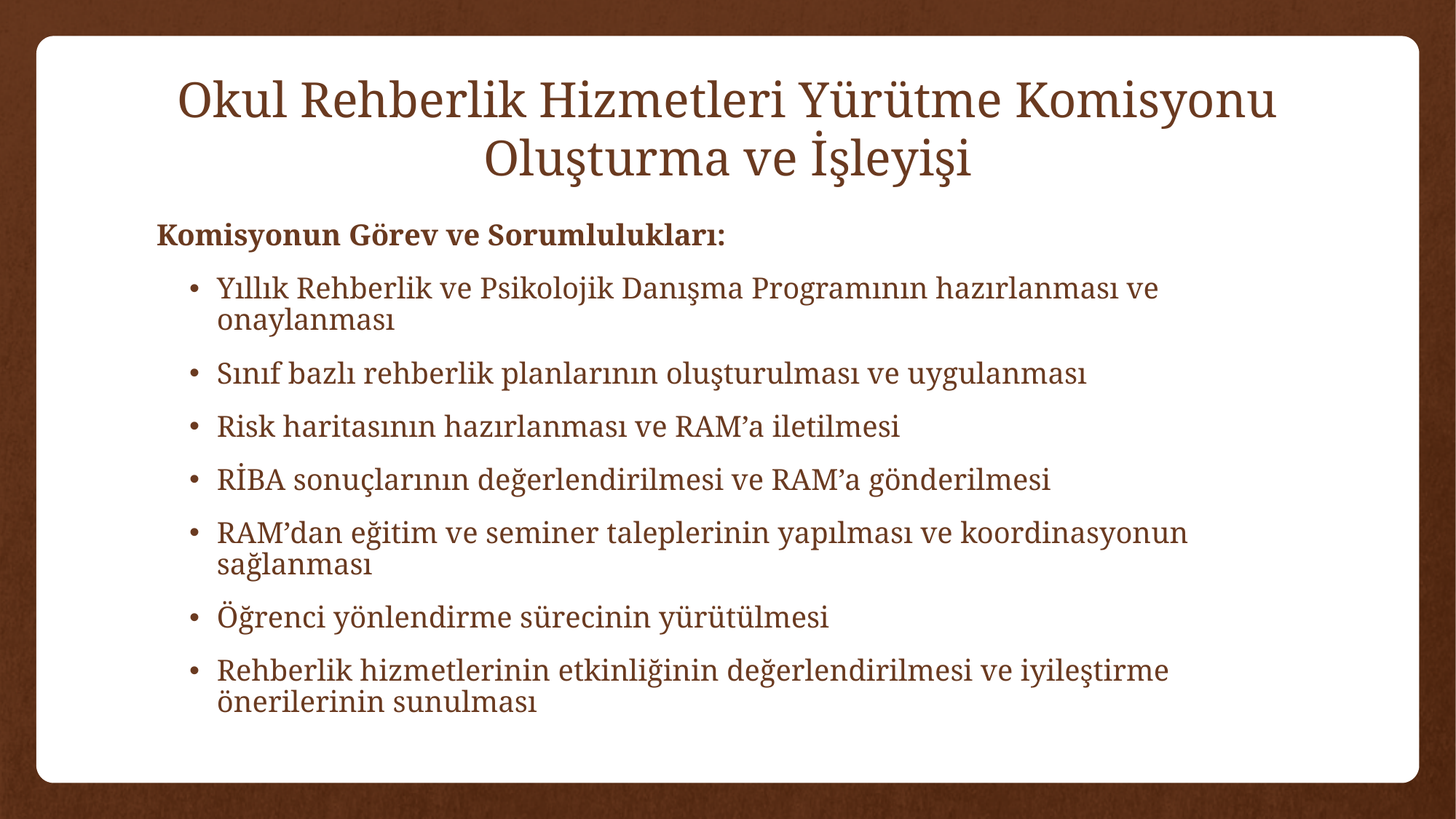

# Okul Rehberlik Hizmetleri Yürütme Komisyonu Oluşturma ve İşleyişi
Komisyonun Görev ve Sorumlulukları:
Yıllık Rehberlik ve Psikolojik Danışma Programının hazırlanması ve onaylanması
Sınıf bazlı rehberlik planlarının oluşturulması ve uygulanması
Risk haritasının hazırlanması ve RAM’a iletilmesi
RİBA sonuçlarının değerlendirilmesi ve RAM’a gönderilmesi
RAM’dan eğitim ve seminer taleplerinin yapılması ve koordinasyonun sağlanması
Öğrenci yönlendirme sürecinin yürütülmesi
Rehberlik hizmetlerinin etkinliğinin değerlendirilmesi ve iyileştirme önerilerinin sunulması